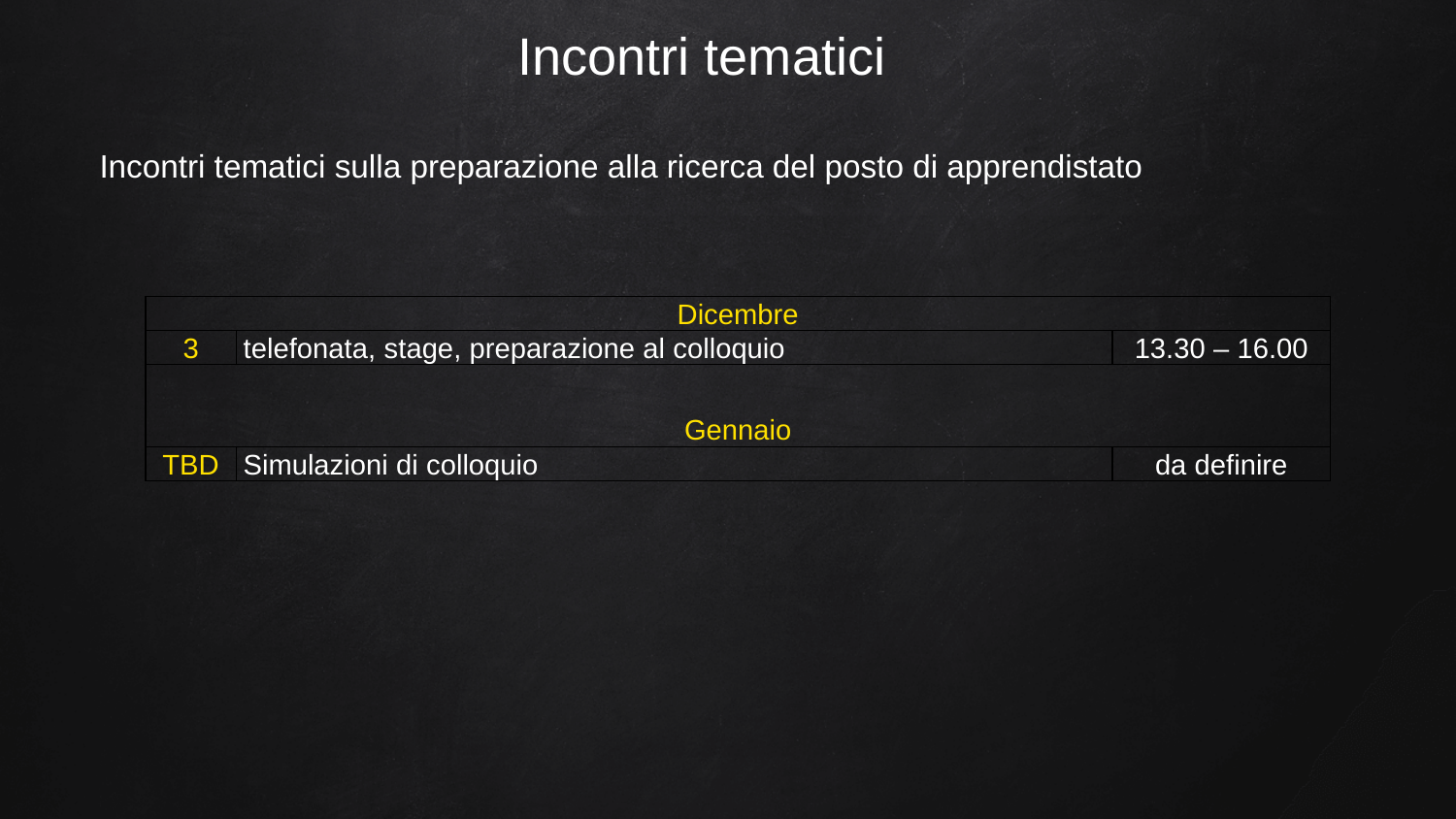

# Incontri tematici
Incontri tematici sulla preparazione alla ricerca del posto di apprendistato
| Dicembre |  |  |
| --- | --- | --- |
| 3 | telefonata, stage, preparazione al colloquio | 13.30 – 16.00 |
| Gennaio |  |  |
| TBD | Simulazioni di colloquio | da definire |